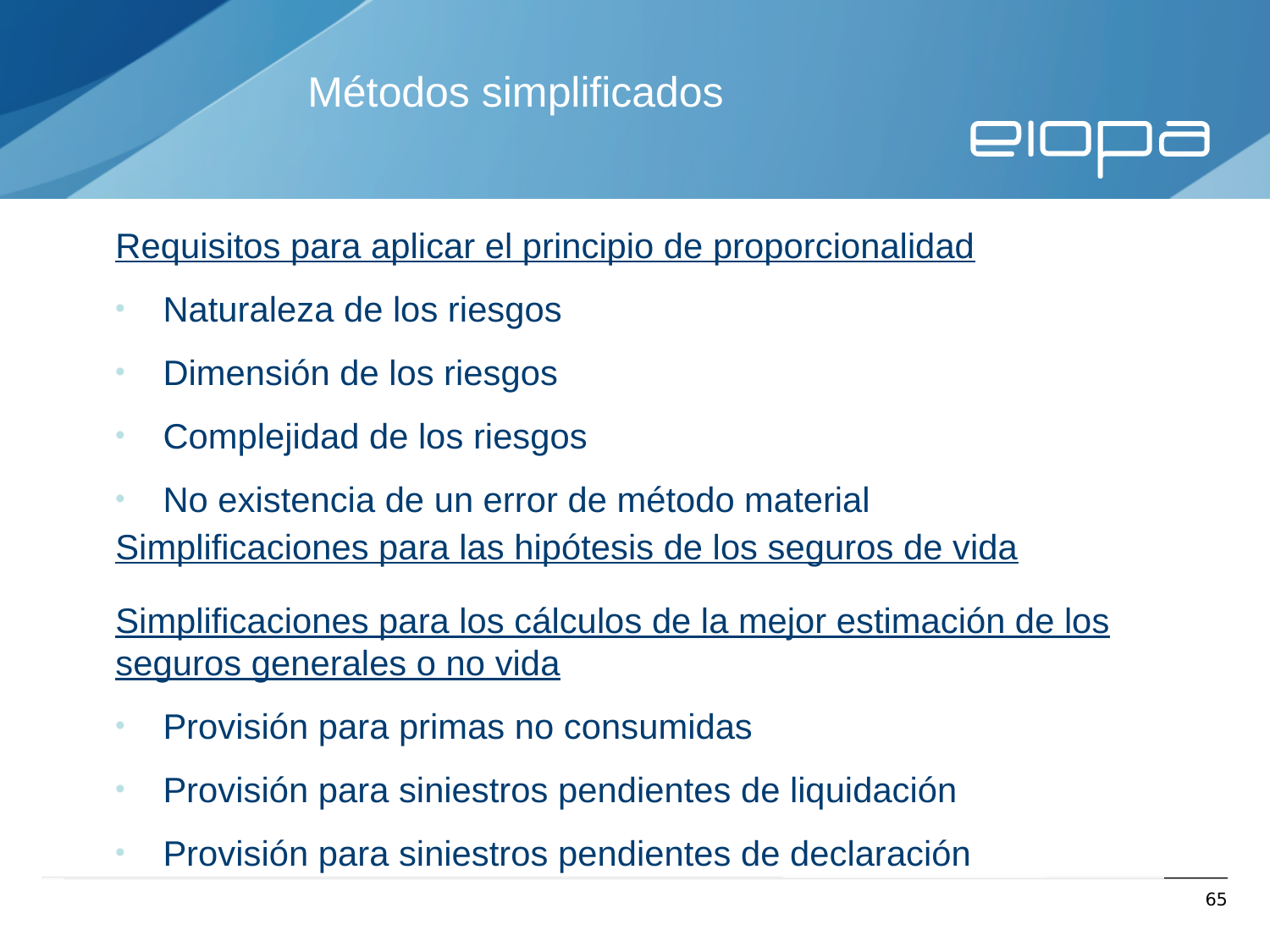

Métodos simplificados
Requisitos para aplicar el principio de proporcionalidad
Naturaleza de los riesgos
Dimensión de los riesgos
Complejidad de los riesgos
No existencia de un error de método material
Simplificaciones para las hipótesis de los seguros de vida
Simplificaciones para los cálculos de la mejor estimación de los seguros generales o no vida
Provisión para primas no consumidas
Provisión para siniestros pendientes de liquidación
Provisión para siniestros pendientes de declaración
65